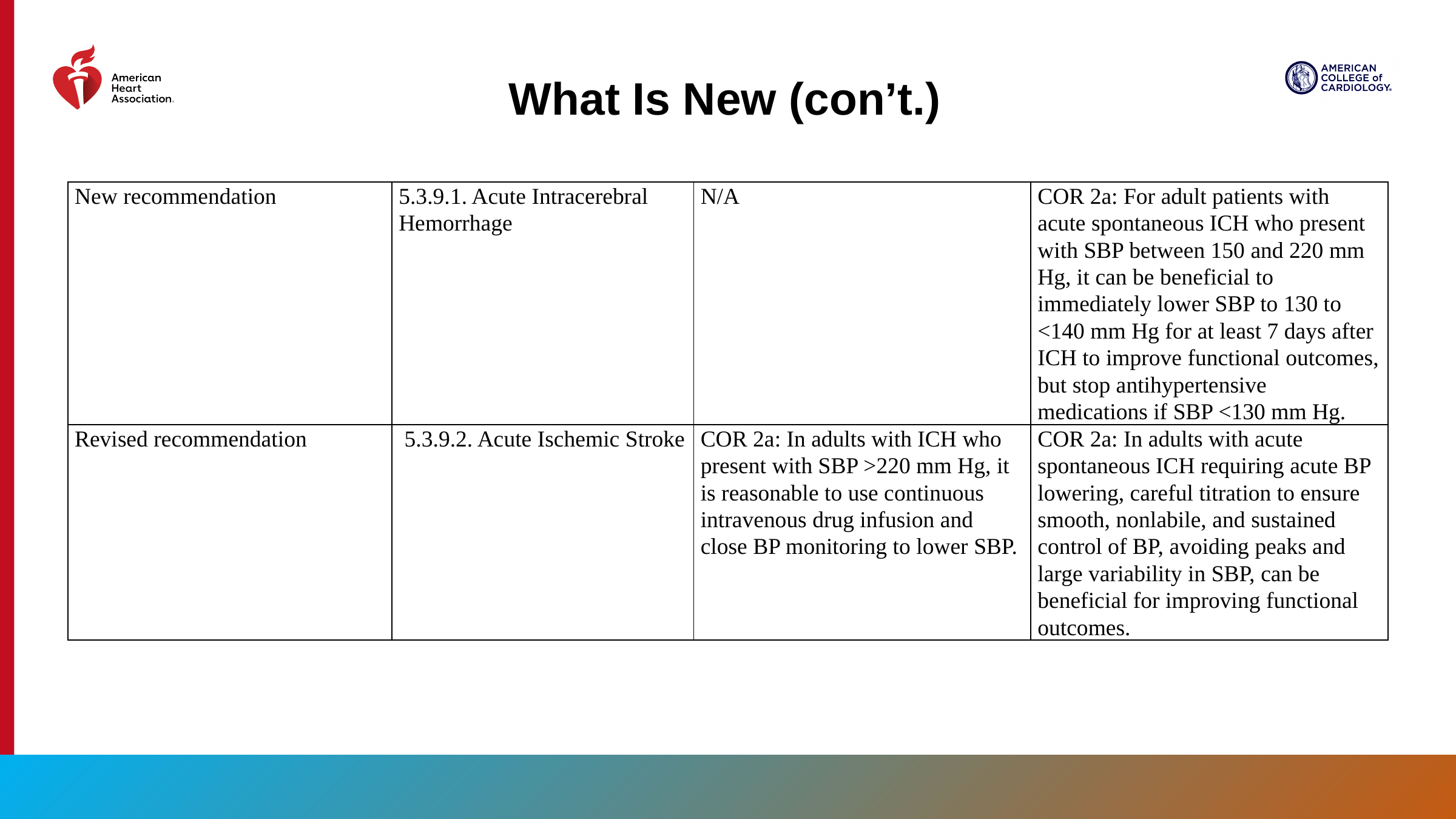

What Is New (con’t.)
| New recommendation | 5.3.9.1. Acute Intracerebral Hemorrhage | N/A | COR 2a: For adult patients with acute spontaneous ICH who present with SBP between 150 and 220 mm Hg, it can be beneficial to immediately lower SBP to 130 to <140 mm Hg for at least 7 days after ICH to improve functional outcomes, but stop antihypertensive medications if SBP <130 mm Hg. |
| --- | --- | --- | --- |
| Revised recommendation | 5.3.9.2. Acute Ischemic Stroke | COR 2a: In adults with ICH who present with SBP >220 mm Hg, it is reasonable to use continuous intravenous drug infusion and close BP monitoring to lower SBP. | COR 2a: In adults with acute spontaneous ICH requiring acute BP lowering, careful titration to ensure smooth, nonlabile, and sustained control of BP, avoiding peaks and large variability in SBP, can be beneficial for improving functional outcomes. |
9